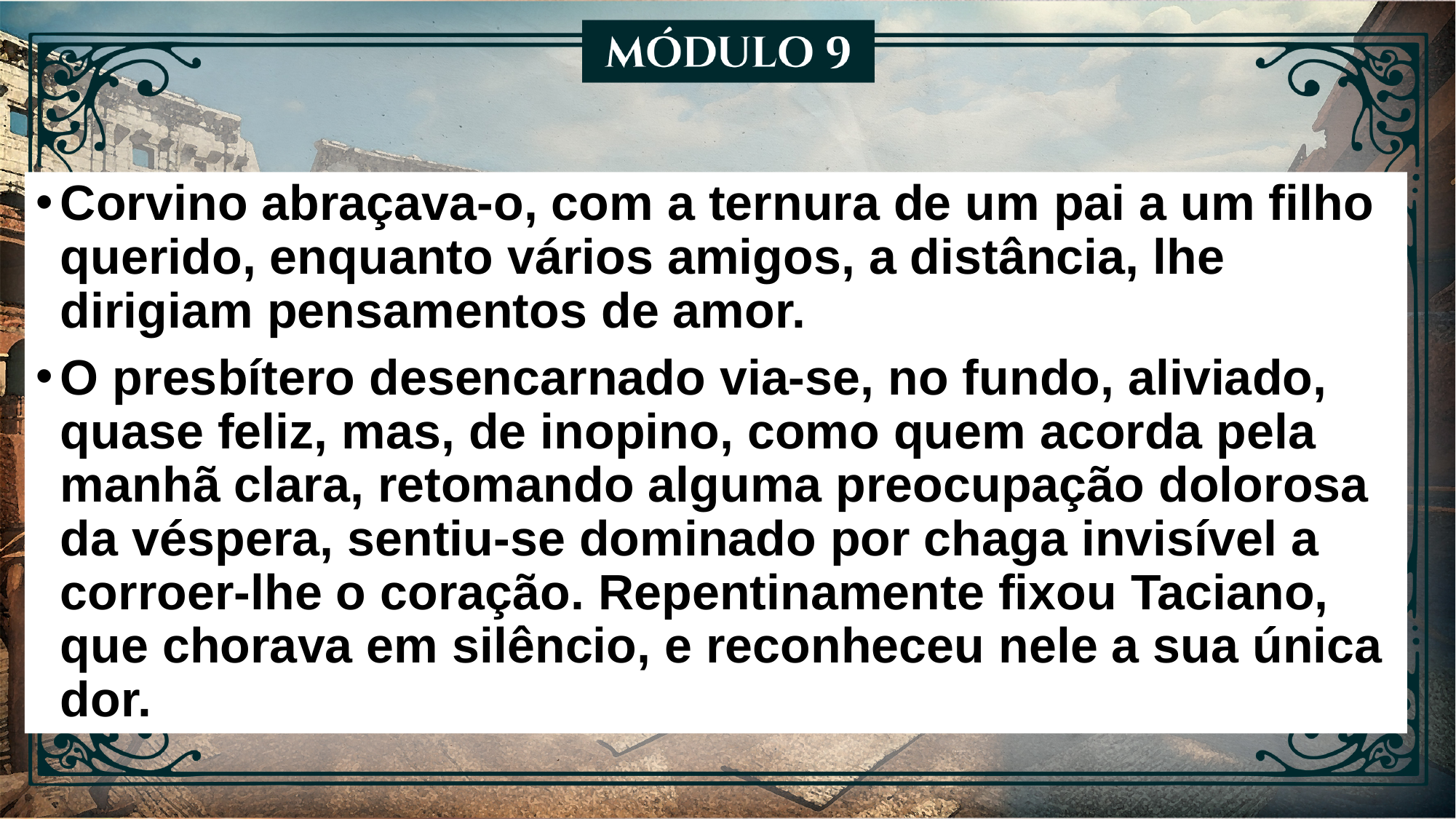

Corvino abraçava-o, com a ternura de um pai a um filho querido, enquanto vários amigos, a distância, lhe dirigiam pensamentos de amor.
O presbítero desencarnado via-se, no fundo, aliviado, quase feliz, mas, de inopino, como quem acorda pela manhã clara, retomando alguma preocupação dolorosa da véspera, sentiu-se dominado por chaga invisível a corroer-lhe o coração. Repentinamente fixou Taciano, que chorava em silêncio, e reconheceu nele a sua única dor.